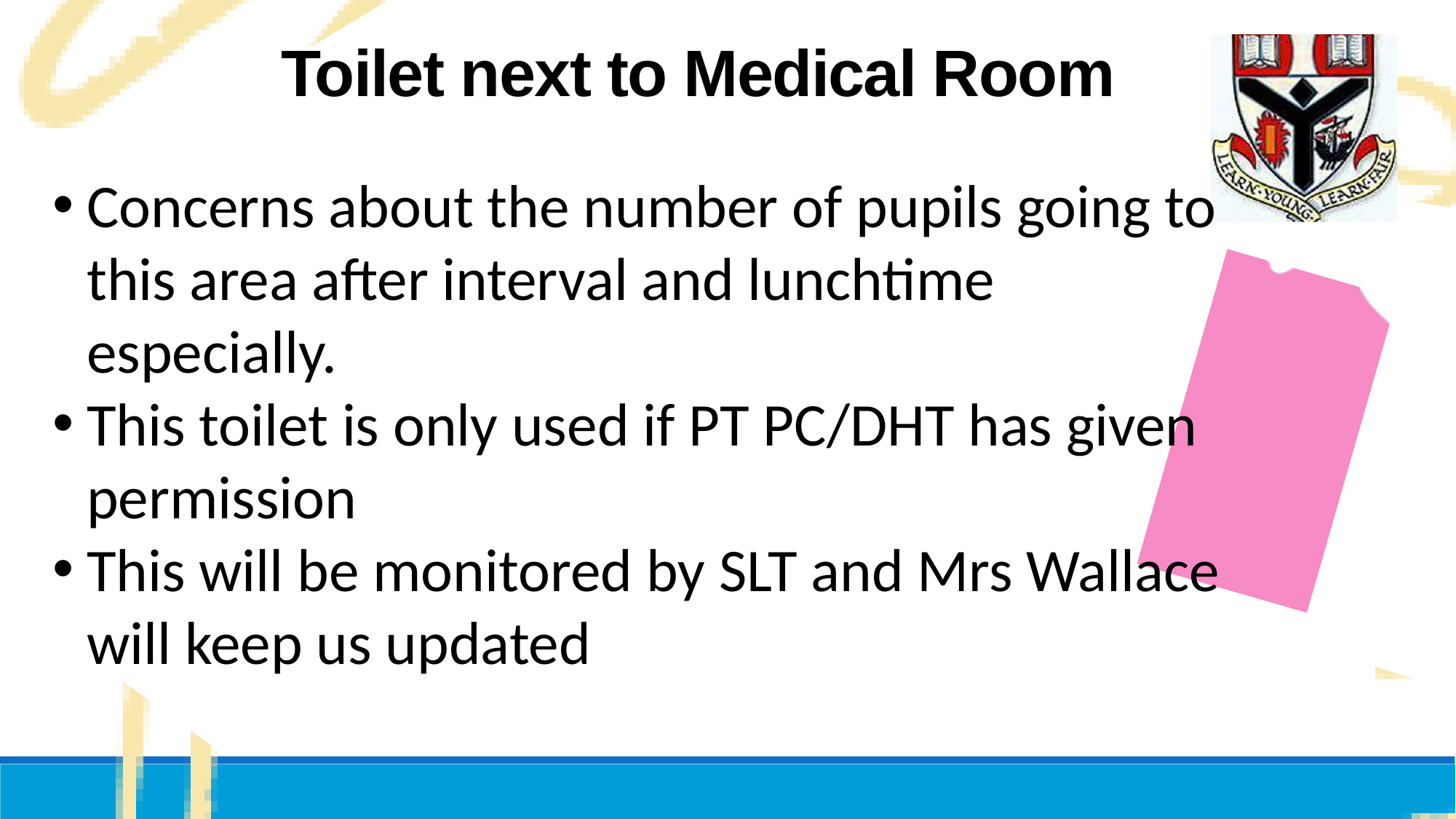

Toilet next to Medical Room

Concerns about the number of pupils going to this area after interval and lunchtime especially.
This toilet is only used if PT PC/DHT has given permission
This will be monitored by SLT and Mrs Wallace will keep us updated